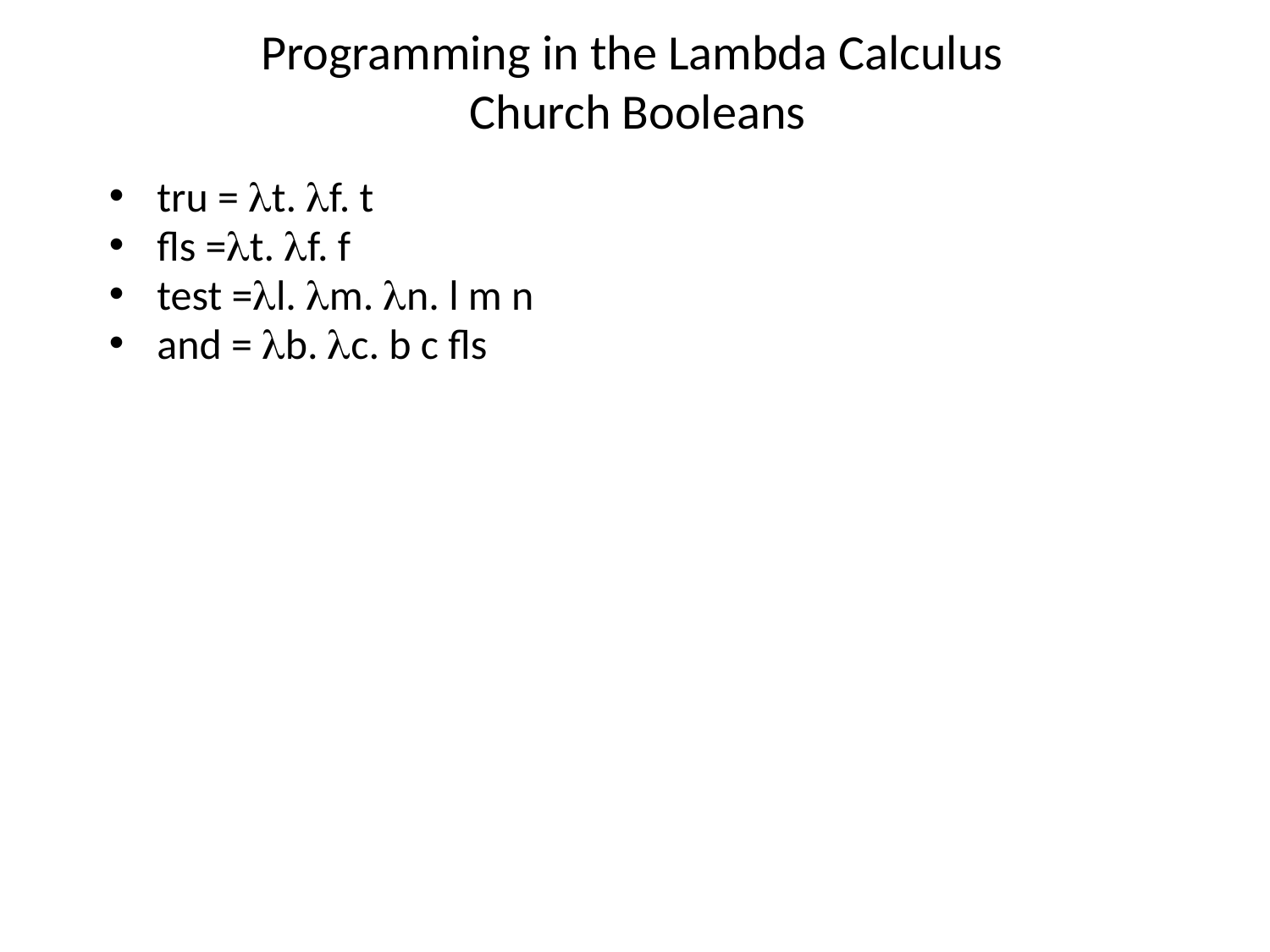

# Programming in the Lambda Calculus Church Booleans
tru = λt. λf. t
fls =λt. λf. f
test =λl. λm. λn. l m n
and = λb. λc. b c fls